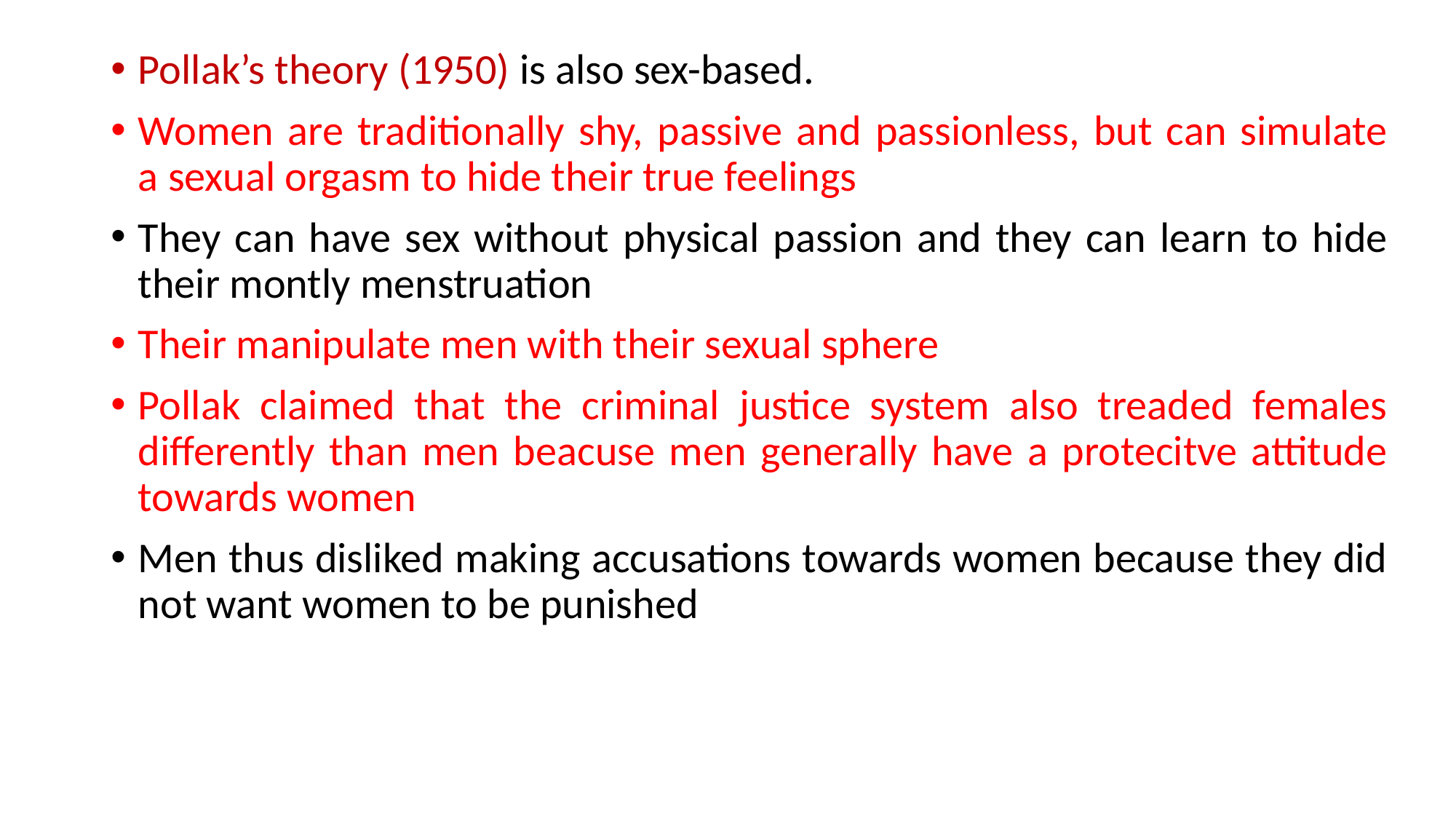

Pollak’s theory (1950) is also sex-based.
Women are traditionally shy, passive and passionless, but can simulate a sexual orgasm to hide their true feelings
They can have sex without physical passion and they can learn to hide their montly menstruation
Their manipulate men with their sexual sphere
Pollak claimed that the criminal justice system also treaded females differently than men beacuse men generally have a protecitve attitude towards women
Men thus disliked making accusations towards women because they did not want women to be punished